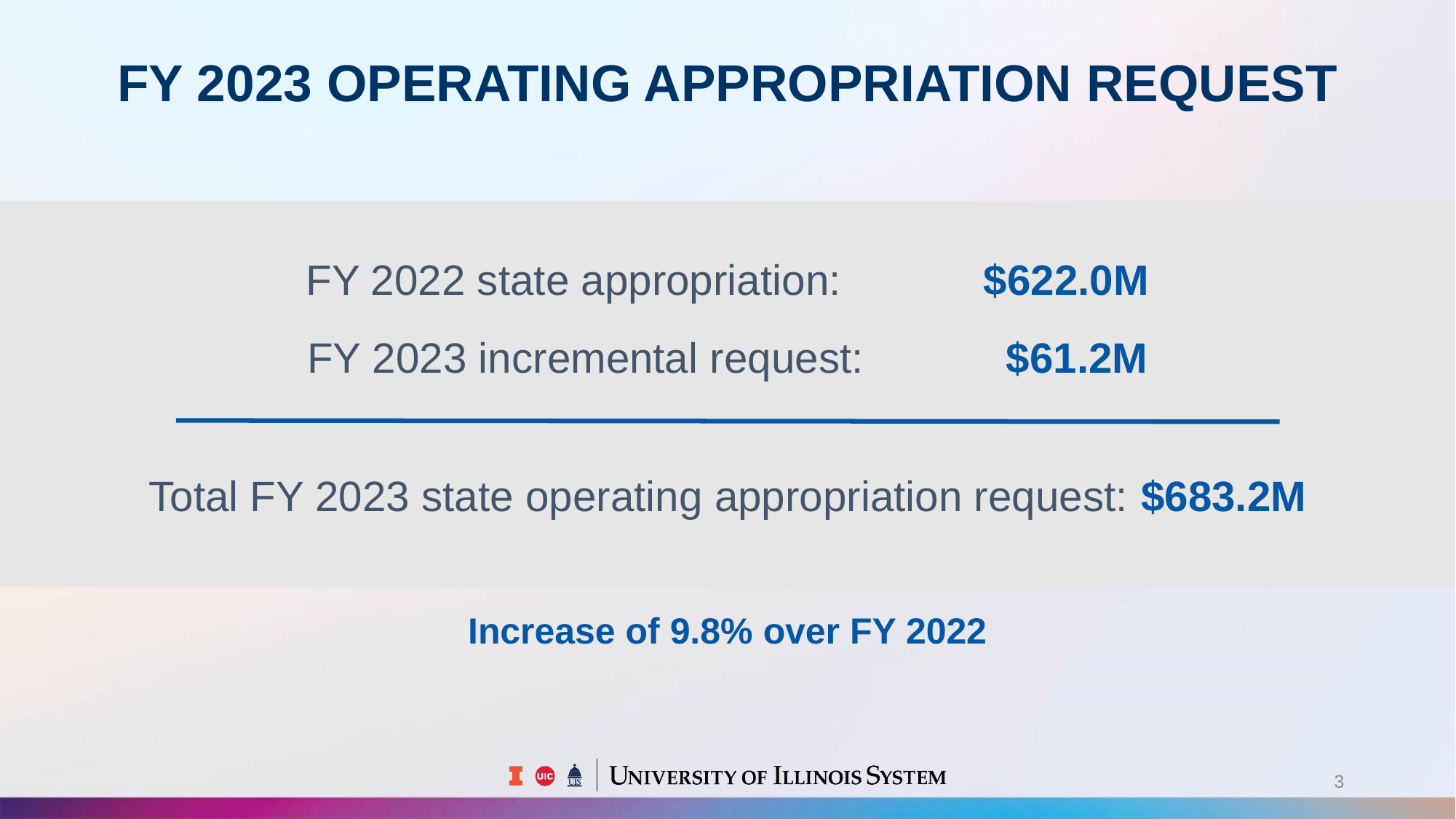

# FY 2023 OPERATING APPROPRIATION REQUEST

FY 2022 state appropriation:            $622.0M
FY 2023 incremental request:            $61.2M

Total FY 2023 state operating appropriation request: $683.2M

Increase of 9.8% over FY 2022

3